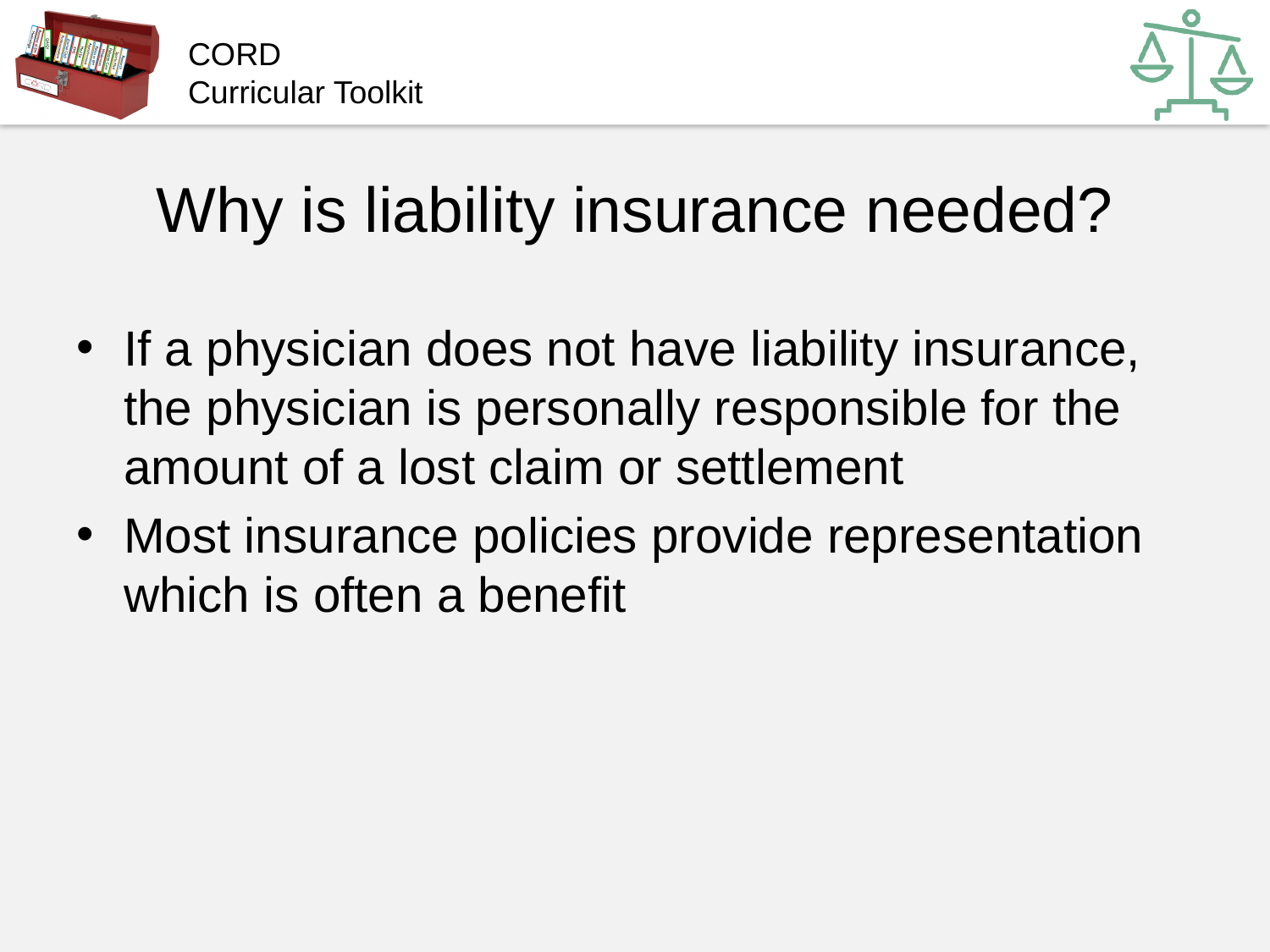

# Why is liability insurance needed?
If a physician does not have liability insurance, the physician is personally responsible for the amount of a lost claim or settlement
Most insurance policies provide representation which is often a benefit